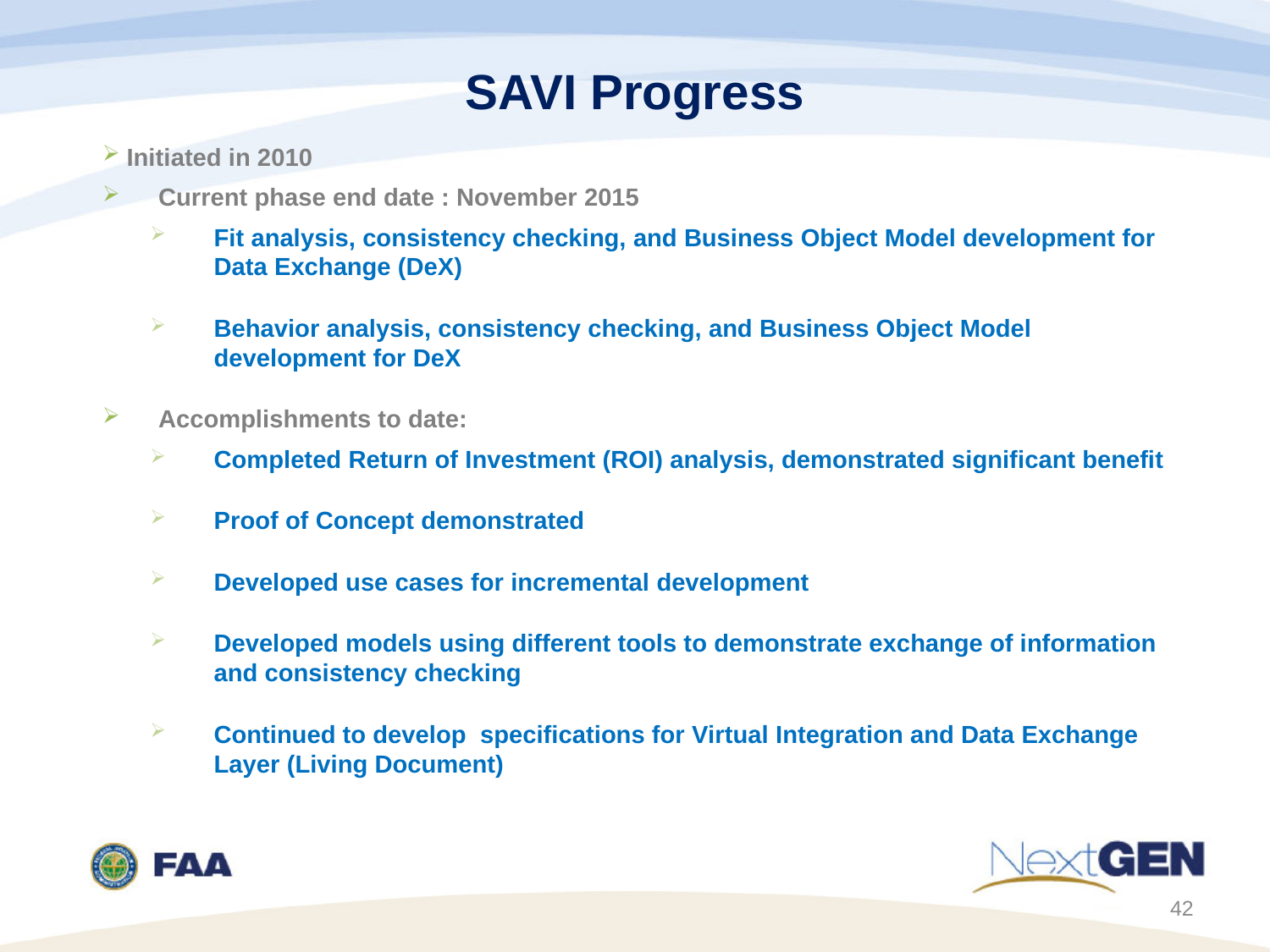

# SAVI Progress
Initiated in 2010
Current phase end date : November 2015
Fit analysis, consistency checking, and Business Object Model development for Data Exchange (DeX)
Behavior analysis, consistency checking, and Business Object Model development for DeX
Accomplishments to date:
Completed Return of Investment (ROI) analysis, demonstrated significant benefit
Proof of Concept demonstrated
Developed use cases for incremental development
Developed models using different tools to demonstrate exchange of information and consistency checking
Continued to develop  specifications for Virtual Integration and Data Exchange Layer (Living Document)
42